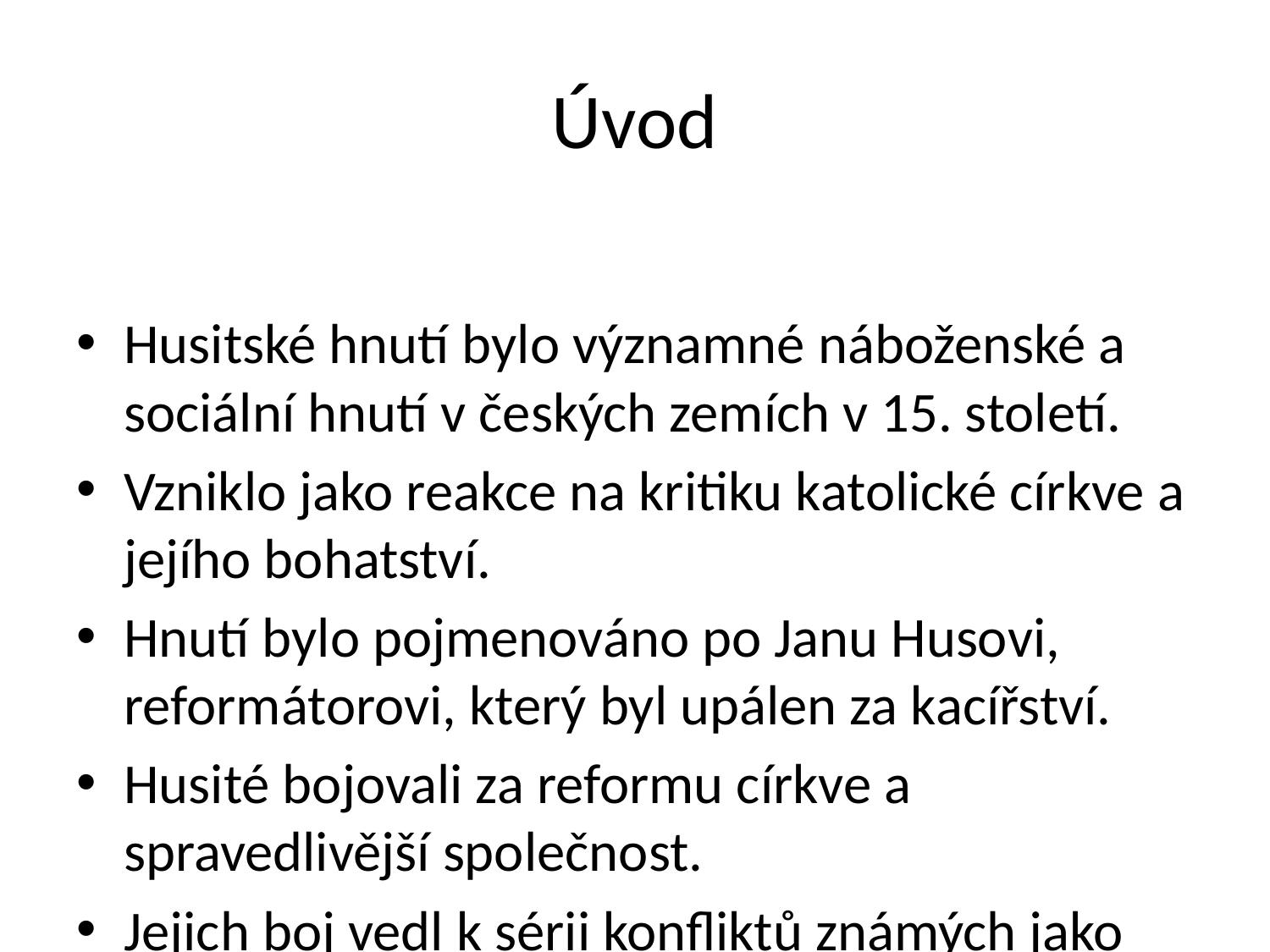

# Úvod

Husitské hnutí bylo významné náboženské a sociální hnutí v českých zemích v 15. století.
Vzniklo jako reakce na kritiku katolické církve a jejího bohatství.
Hnutí bylo pojmenováno po Janu Husovi, reformátorovi, který byl upálen za kacířství.
Husité bojovali za reformu církve a spravedlivější společnost.
Jejich boj vedl k sérii konfliktů známých jako husitské války.